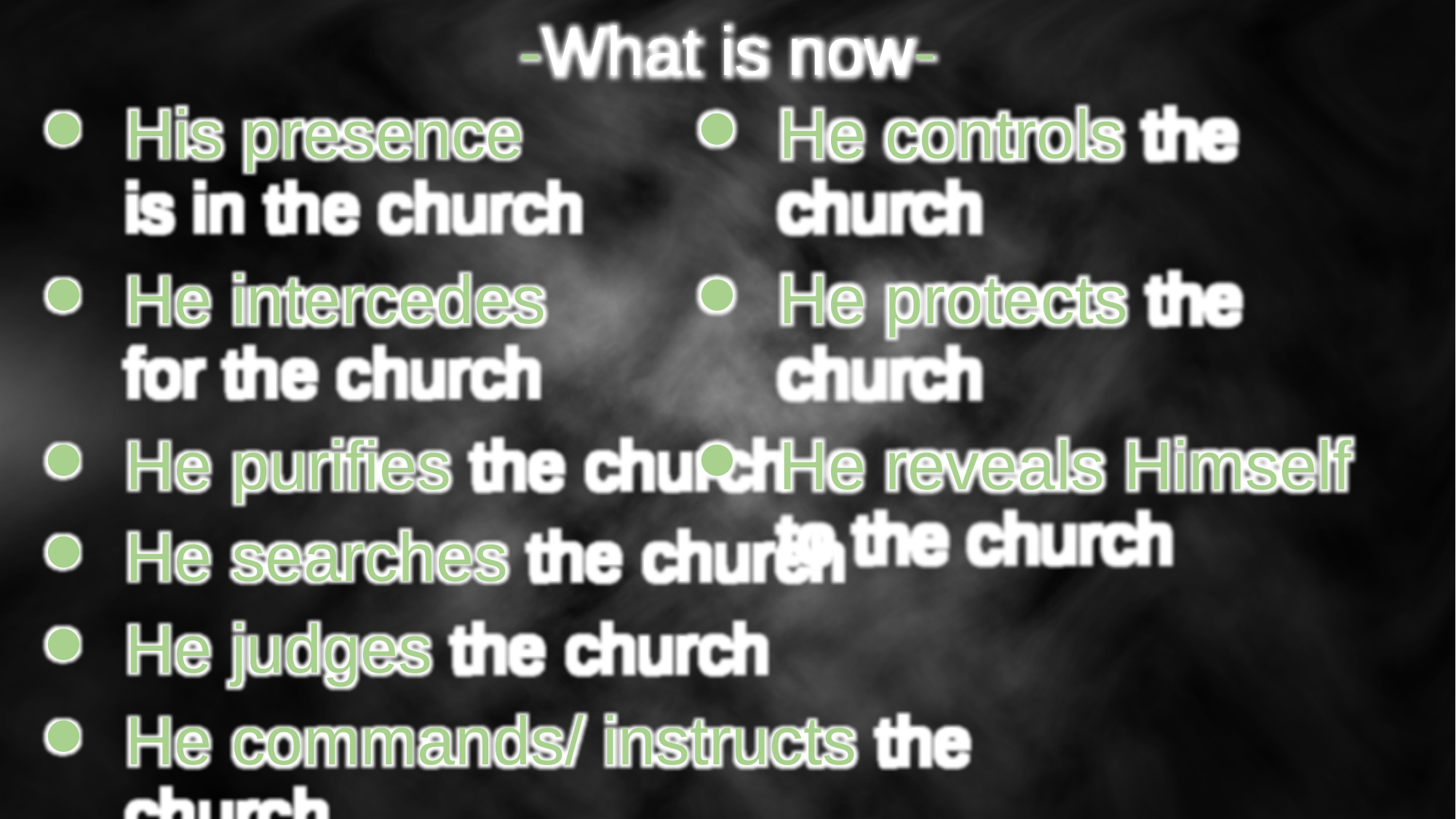

-What is now-
His presence
is in the church
He intercedes
for the church
He purifies the church
He searches the church
He judges the church
He commands/ instructs the church
He controls the church
He protects the church
He reveals Himself
to the church